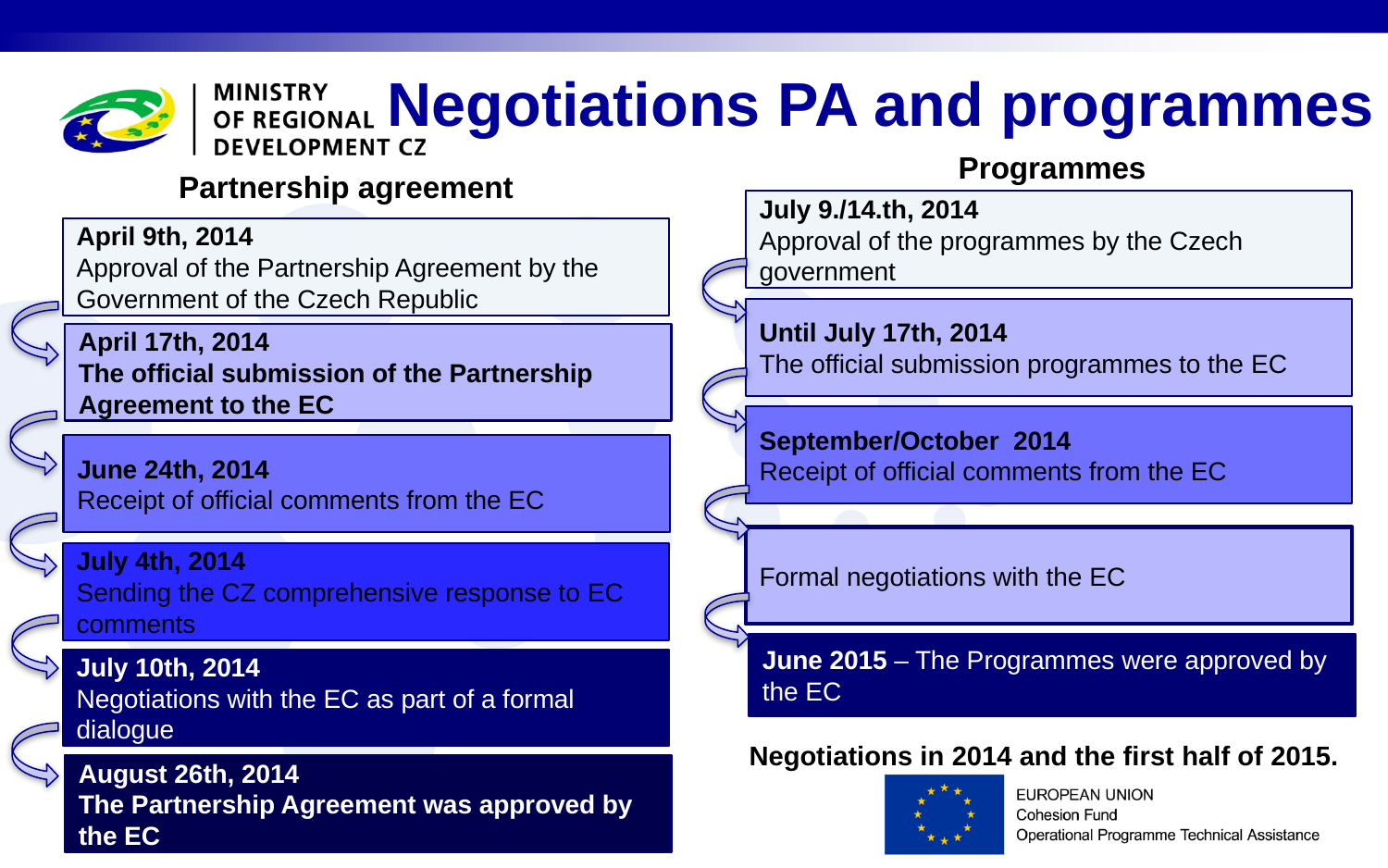

# Negotiations PA and programmes
Programmes
July 9./14.th, 2014
Approval of the programmes by the Czech government

Until July 17th, 2014
The official submission programmes to the EC

September/October  2014
Receipt of official comments from the EC
Formal negotiations with the EC

Partnership agreement
April 9th, 2014
Approval of the Partnership Agreement by the Government of the Czech Republic

April 17th, 2014
The official submission of the Partnership Agreement to the EC

June 24th, 2014
Receipt of official comments from the EC

July 4th, 2014
Sending the CZ comprehensive response to EC comments

July 10th, 2014
Negotiations with the EC as part of a formal dialogue

August 26th, 2014
The Partnership Agreement was approved by the EC

June 2015 – The Programmes were approved by the EC
Negotiations in 2014 and the first half of 2015.